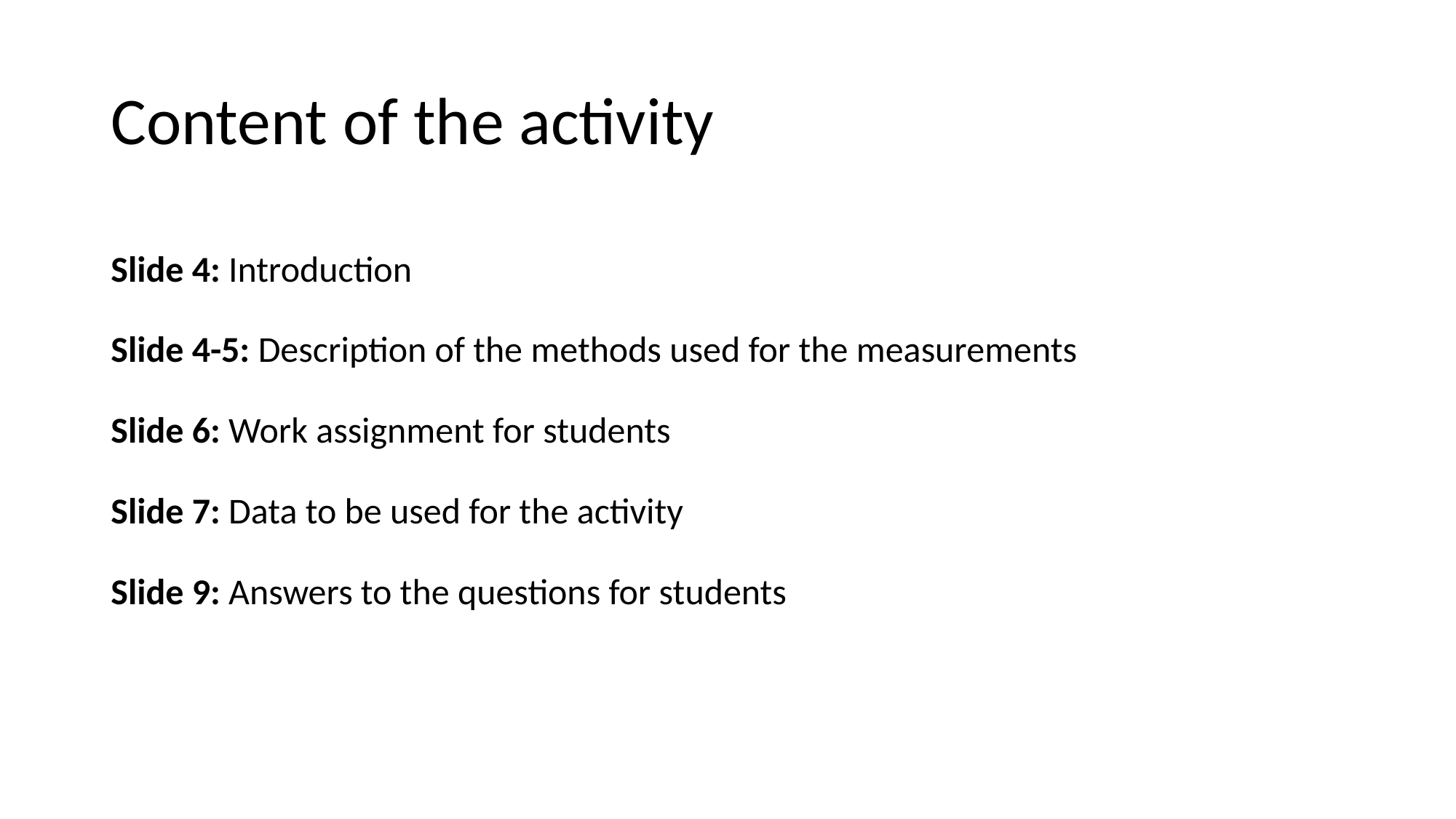

# Content of the activity
Slide 4: Introduction
Slide 4-5: Description of the methods used for the measurements
Slide 6: Work assignment for students
Slide 7: Data to be used for the activity
Slide 9: Answers to the questions for students